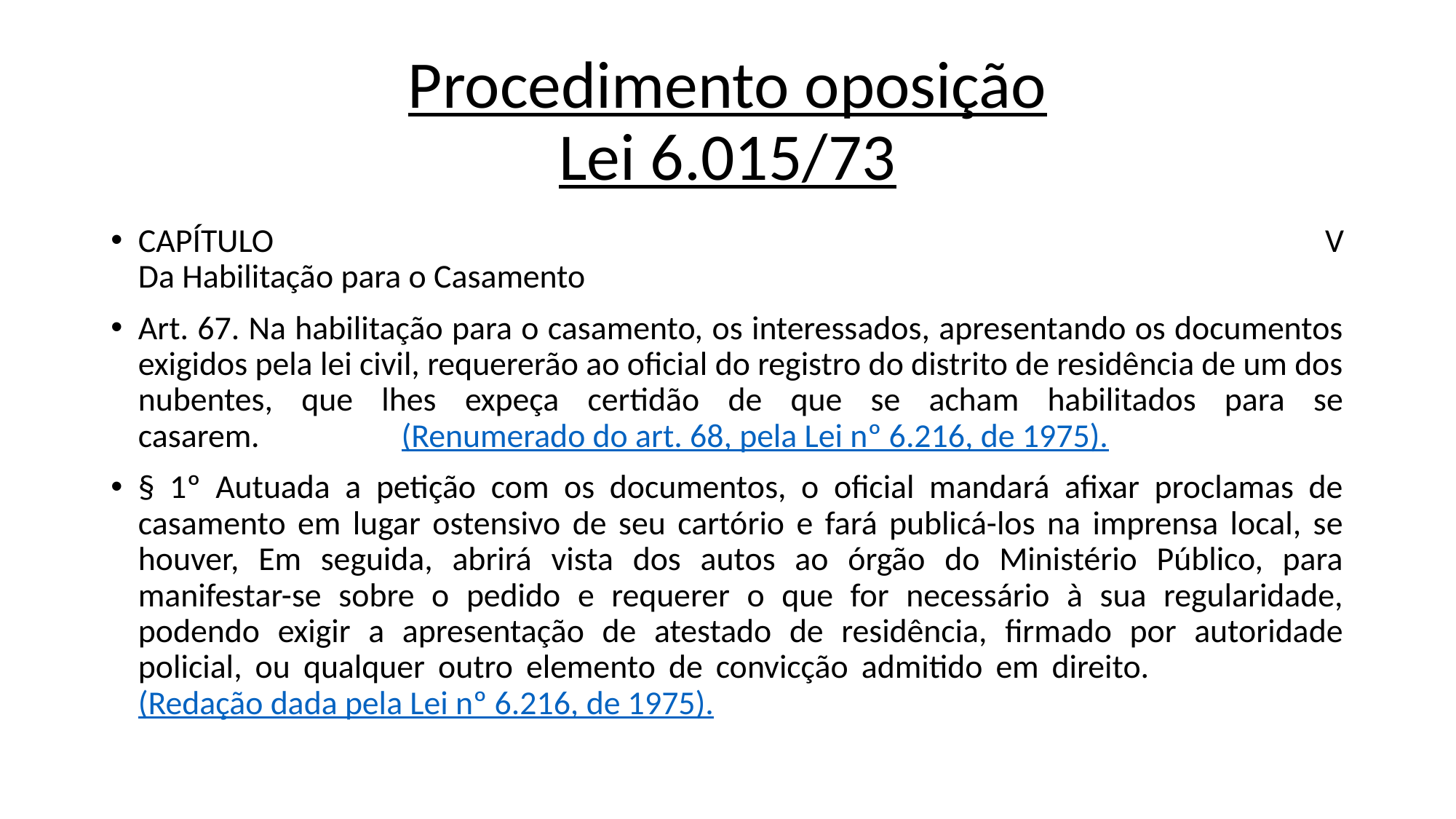

# Procedimento oposição Lei 6.015/73
CAPÍTULO V
Da Habilitação para o Casamento
Art. 67. Na habilitação para o casamento, os interessados, apresentando os documentos exigidos pela lei civil, requererão ao oficial do registro do distrito de residência de um dos nubentes, que lhes expeça certidão de que se acham habilitados para se casarem.                   (Renumerado do art. 68, pela Lei nº 6.216, de 1975).
§ 1º Autuada a petição com os documentos, o oficial mandará afixar proclamas de casamento em lugar ostensivo de seu cartório e fará publicá-los na imprensa local, se houver, Em seguida, abrirá vista dos autos ao órgão do Ministério Público, para manifestar-se sobre o pedido e requerer o que for necessário à sua regularidade, podendo exigir a apresentação de atestado de residência, firmado por autoridade policial, ou qualquer outro elemento de convicção admitido em direito.                          (Redação dada pela Lei nº 6.216, de 1975).